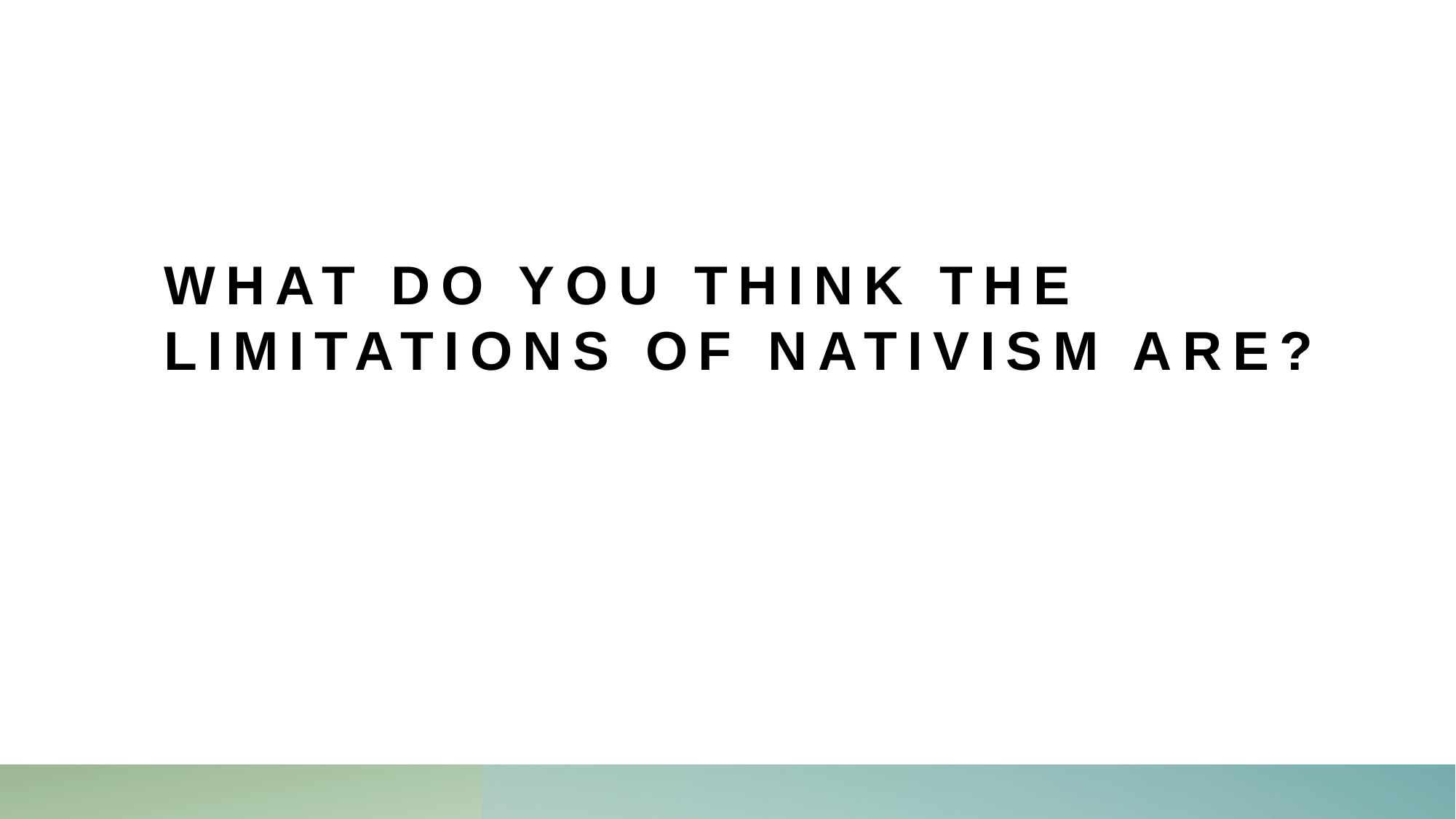

# What do you think the limitations of nativism are?